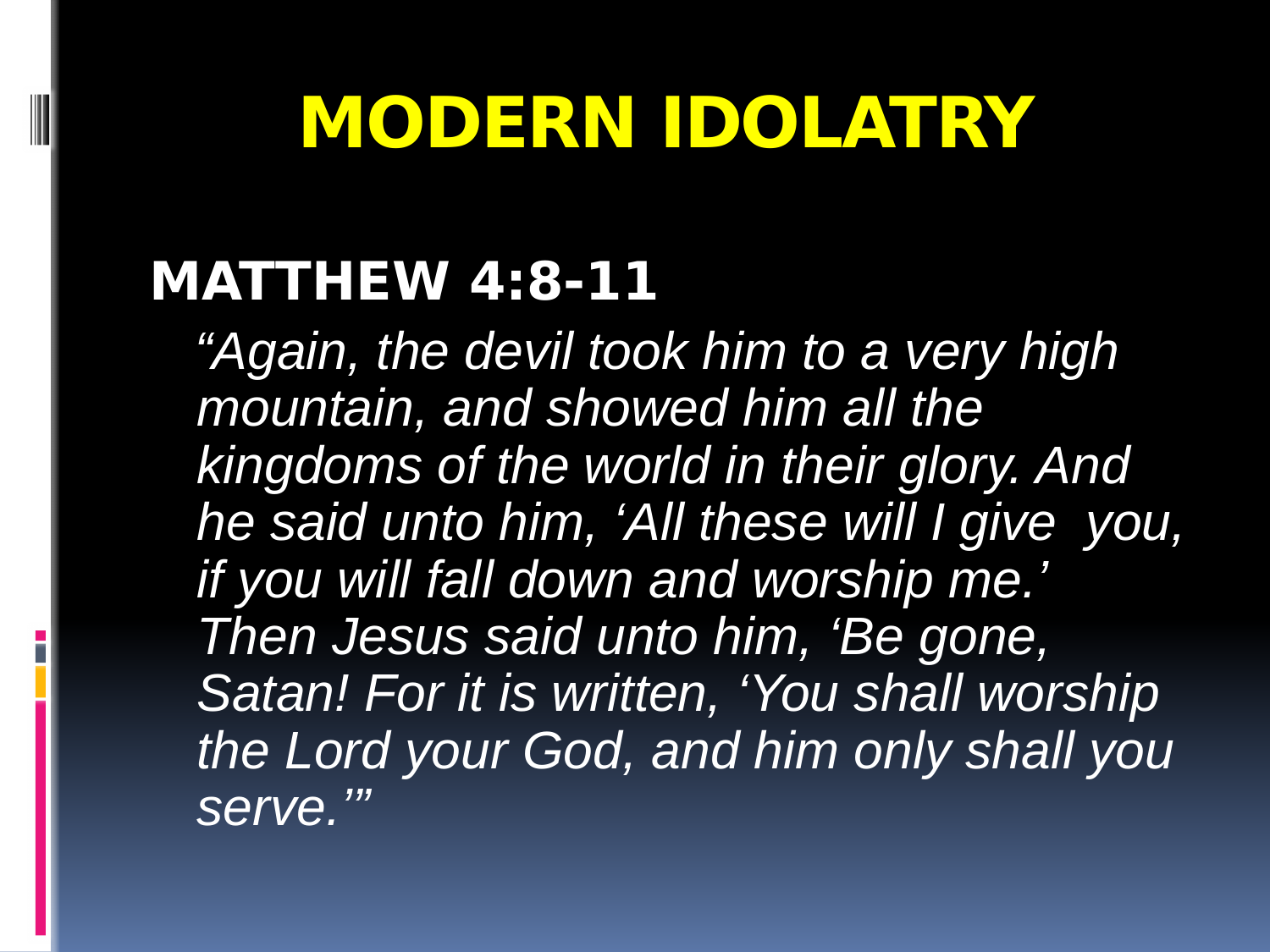

# MODERN IDOLATRY
MATTHEW 4:8-11
“Again, the devil took him to a very high mountain, and showed him all the kingdoms of the world in their glory. And he said unto him, ‘All these will I give  you, if you will fall down and worship me.’  Then Jesus said unto him, ‘Be gone, Satan! For it is written, ‘You shall worship the Lord your God, and him only shall you serve.’”